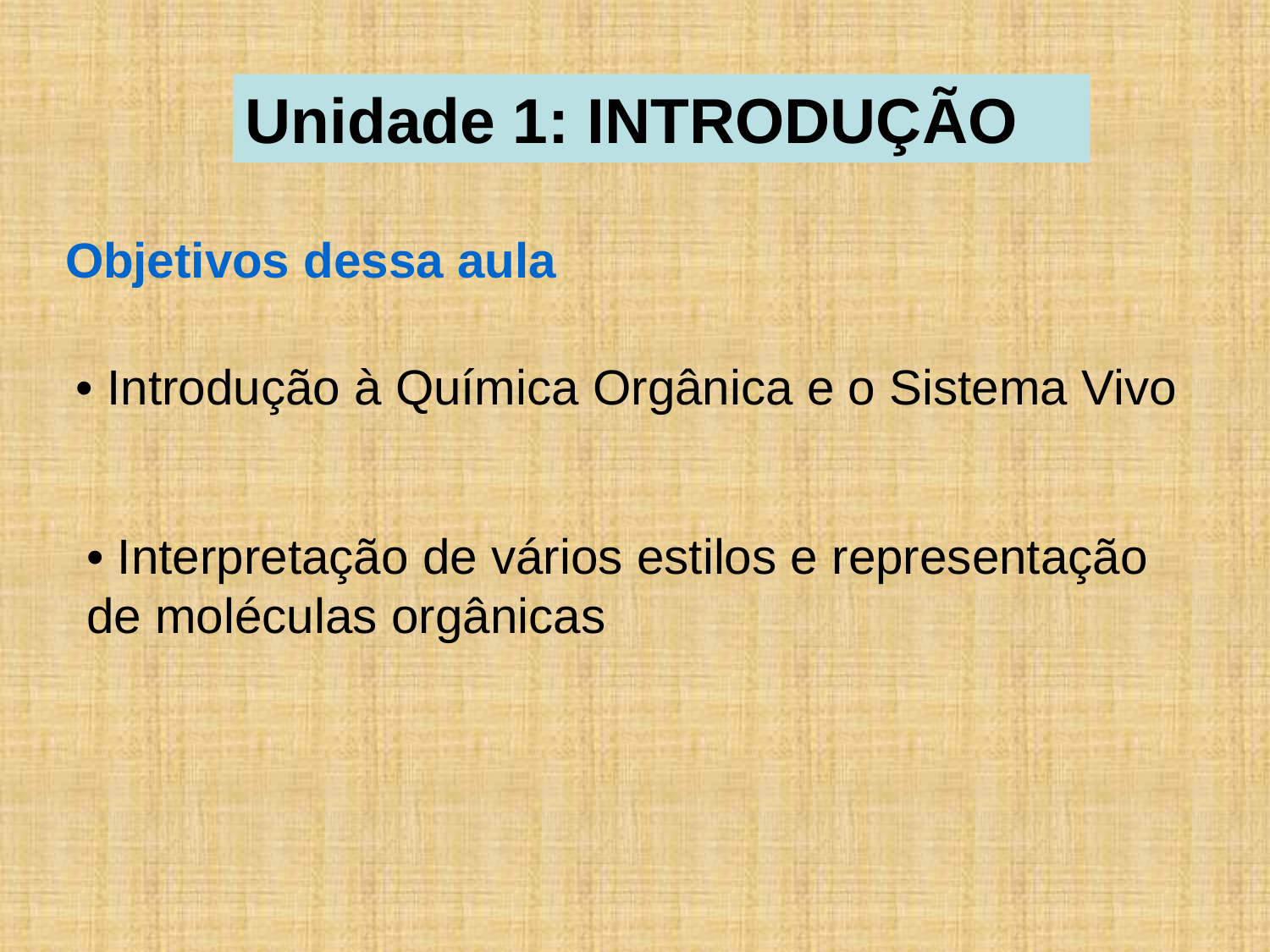

Unidade 1: INTRODUÇÃO
Objetivos dessa aula
• Introdução à Química Orgânica e o Sistema Vivo
• Interpretação de vários estilos e representação de moléculas orgânicas